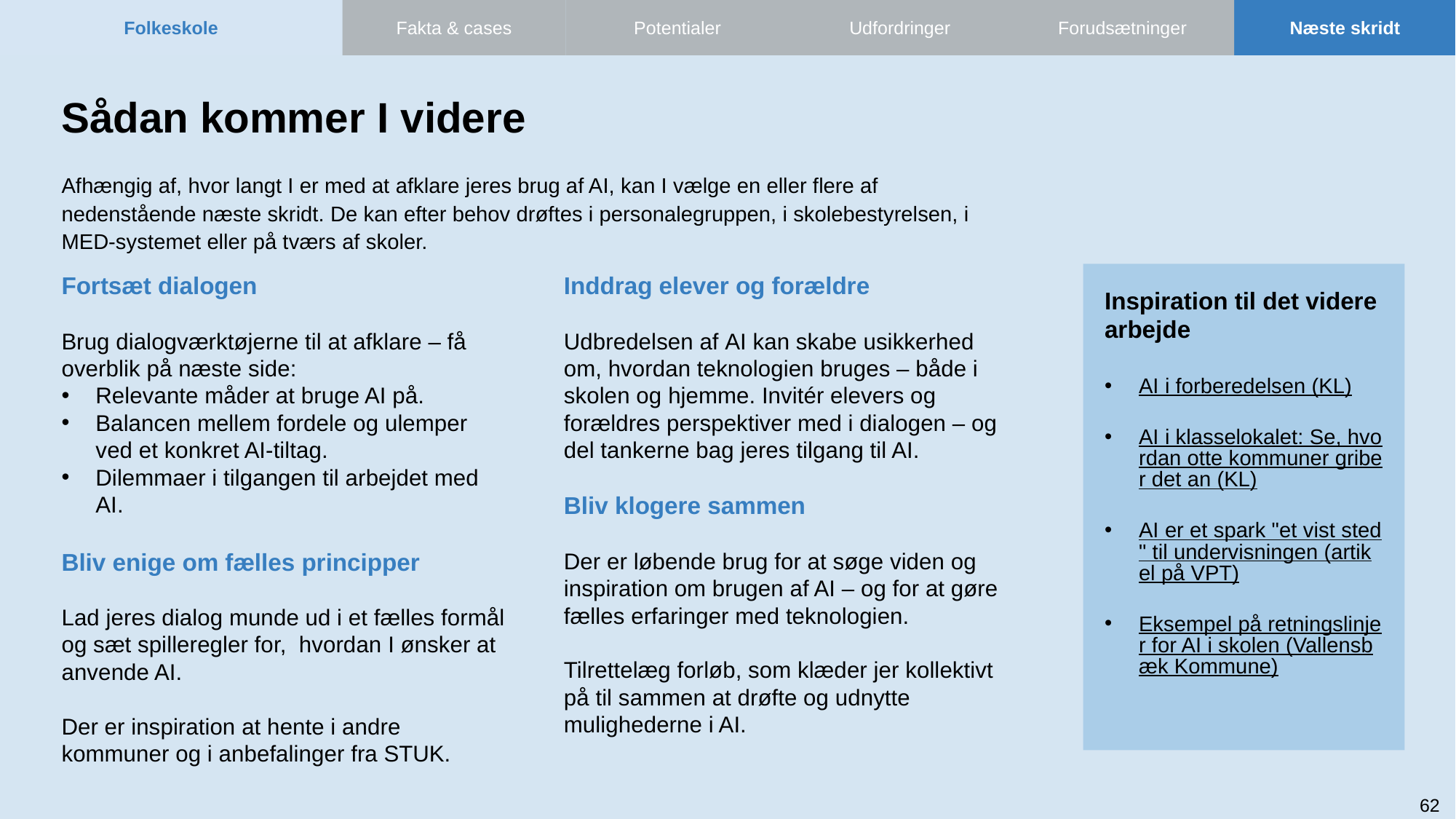

Forudsætninger
Næste skridt
Folkeskole
Fakta & cases
Potentialer
Udfordringer
Sådan kommer I videre
Afhængig af, hvor langt I er med at afklare jeres brug af AI, kan I vælge en eller flere af nedenstående næste skridt. De kan efter behov drøftes i personalegruppen, i skolebestyrelsen, i MED-systemet eller på tværs af skoler.

Inspiration til det videre arbejde

AI i forberedelsen (KL)

AI i klasselokalet: Se, hvordan otte kommuner griber det an (KL)

AI er et spark "et vist sted" til undervisningen (artikel på VPT)

Eksempel på retningslinjer for AI i skolen (Vallensbæk Kommune)
Fortsæt dialogen

Brug dialogværktøjerne til at afklare – få overblik på næste side:
Relevante måder at bruge AI på.
Balancen mellem fordele og ulemper ved et konkret AI-tiltag.
Dilemmaer i tilgangen til arbejdet med AI.

Bliv enige om fælles principper

Lad jeres dialog munde ud i et fælles formål og sæt spilleregler for,  hvordan I ønsker at anvende AI.

Der er inspiration at hente i andre kommuner og i anbefalinger fra STUK.
Inddrag elever og forældre

Udbredelsen af AI kan skabe usikkerhed om, hvordan teknologien bruges – både i skolen og hjemme. Invitér elevers og forældres perspektiver med i dialogen – og del tankerne bag jeres tilgang til AI.

Bliv klogere sammen

Der er løbende brug for at søge viden og inspiration om brugen af AI – og for at gøre fælles erfaringer med teknologien.
Tilrettelæg forløb, som klæder jer kollektivt på til sammen at drøfte og udnytte mulighederne i AI.